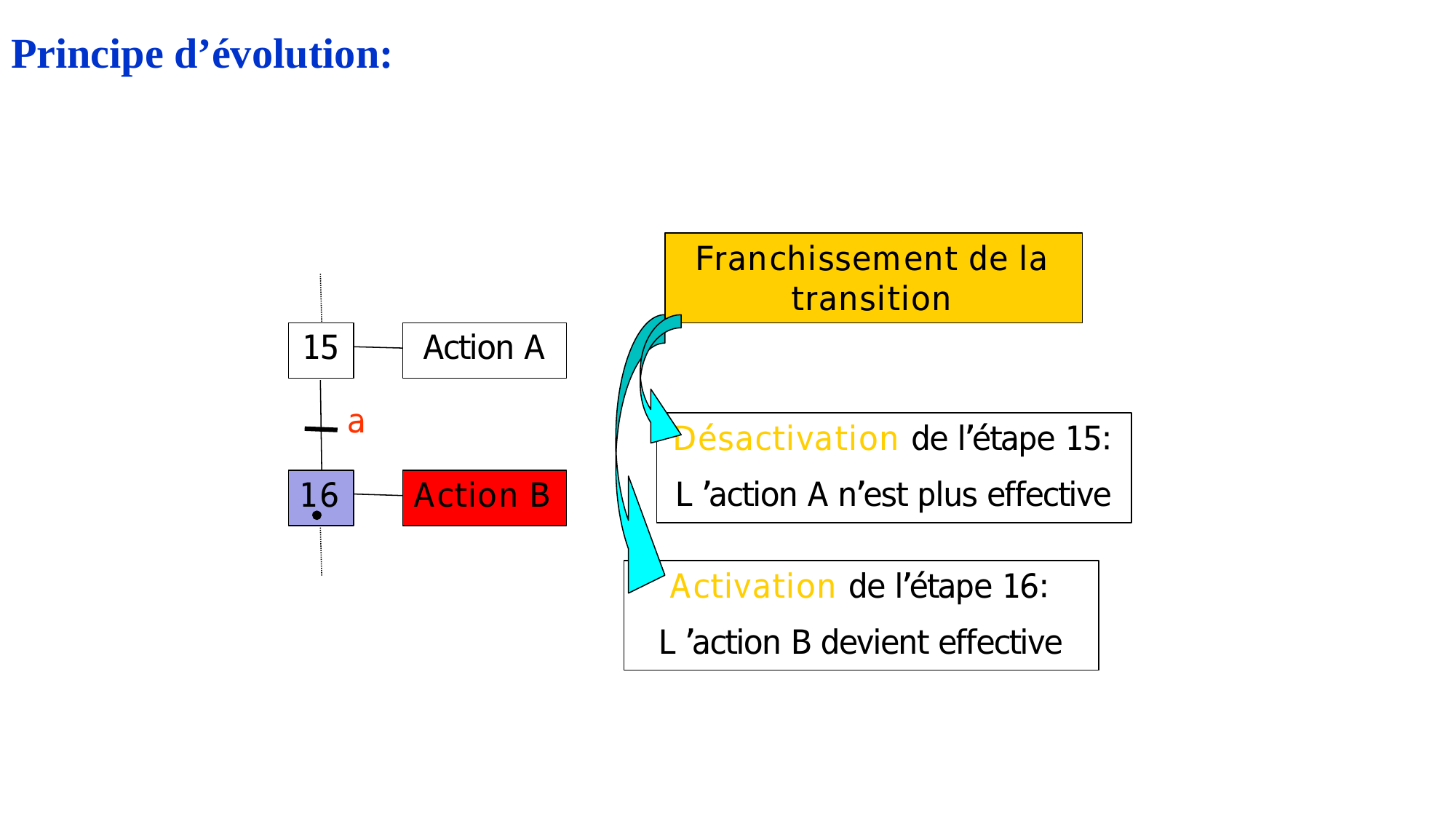

Principe d’évolution:

Franchissement de la transition

15
Action A

a

Désactivation de l’étape 15:
L ’action A n’est plus effective

16
Action B

Activation de l’étape 16:
L ’action B devient effective